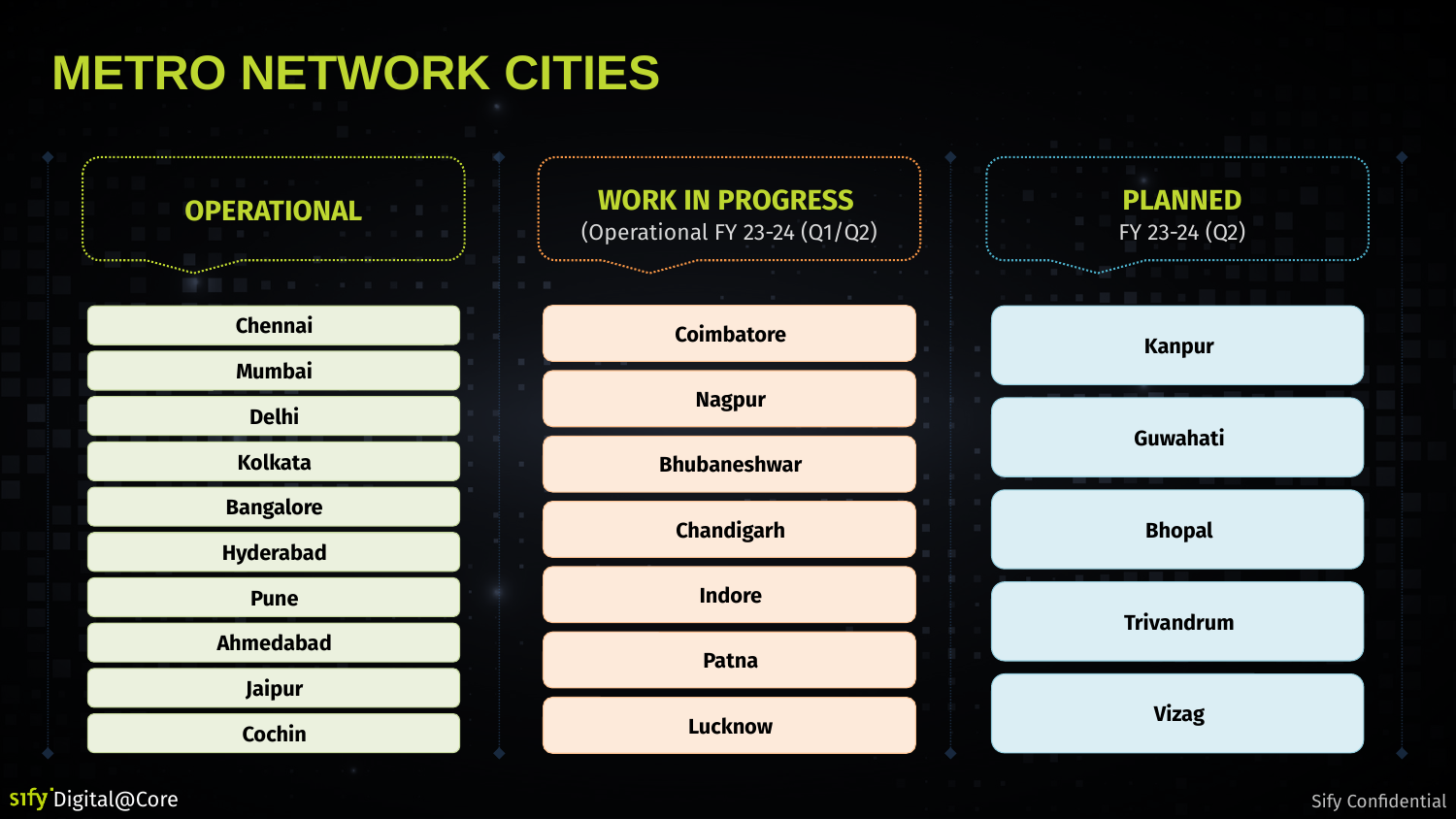

# METRO NETWORK CITIES

WORK IN PROGRESS
PLANNED
OPERATIONAL
(Operational FY 23-24 (Q1/Q2)
FY 23-24 (Q2)
Chennai
Mumbai
Delhi
Kolkata
Bangalore
Hyderabad
Pune
Ahmedabad
Jaipur
Cochin
Coimbatore
Nagpur
Bhubaneshwar
Chandigarh
Indore
Patna
Lucknow
Kanpur
Guwahati
Bhopal
Trivandrum
Vizag